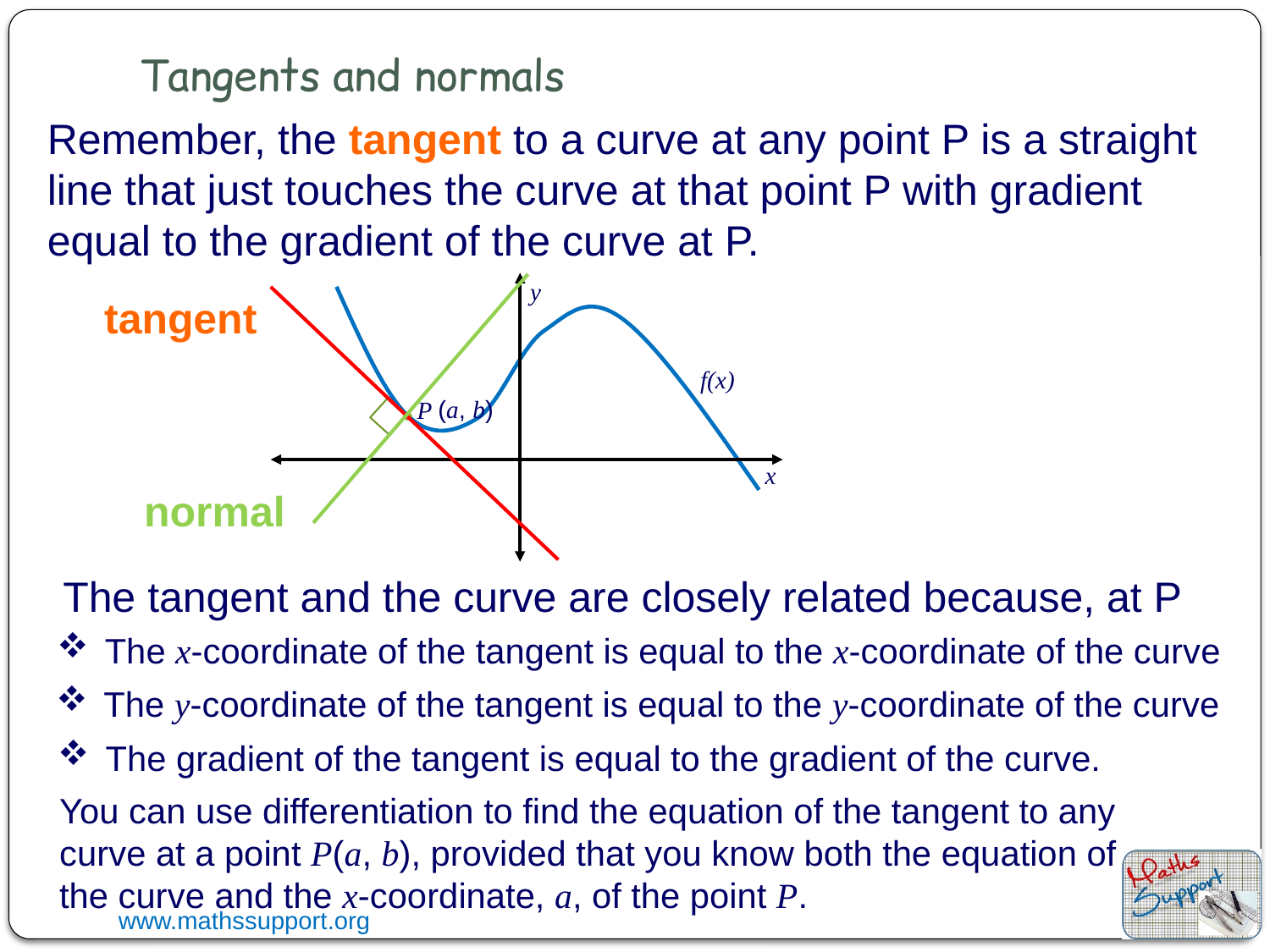

Tangents and normals
Remember, the tangent to a curve at any point P is a straight line that just touches the curve at that point P with gradient equal to the gradient of the curve at P.
y
tangent

f(x)
(a, b)
P

x
normal
The tangent and the curve are closely related because, at P
The x-coordinate of the tangent is equal to the x-coordinate of the curve
The y-coordinate of the tangent is equal to the y-coordinate of the curve
The gradient of the tangent is equal to the gradient of the curve.
You can use differentiation to find the equation of the tangent to any curve at a point P(a, b), provided that you know both the equation of the curve and the x-coordinate, a, of the point P.